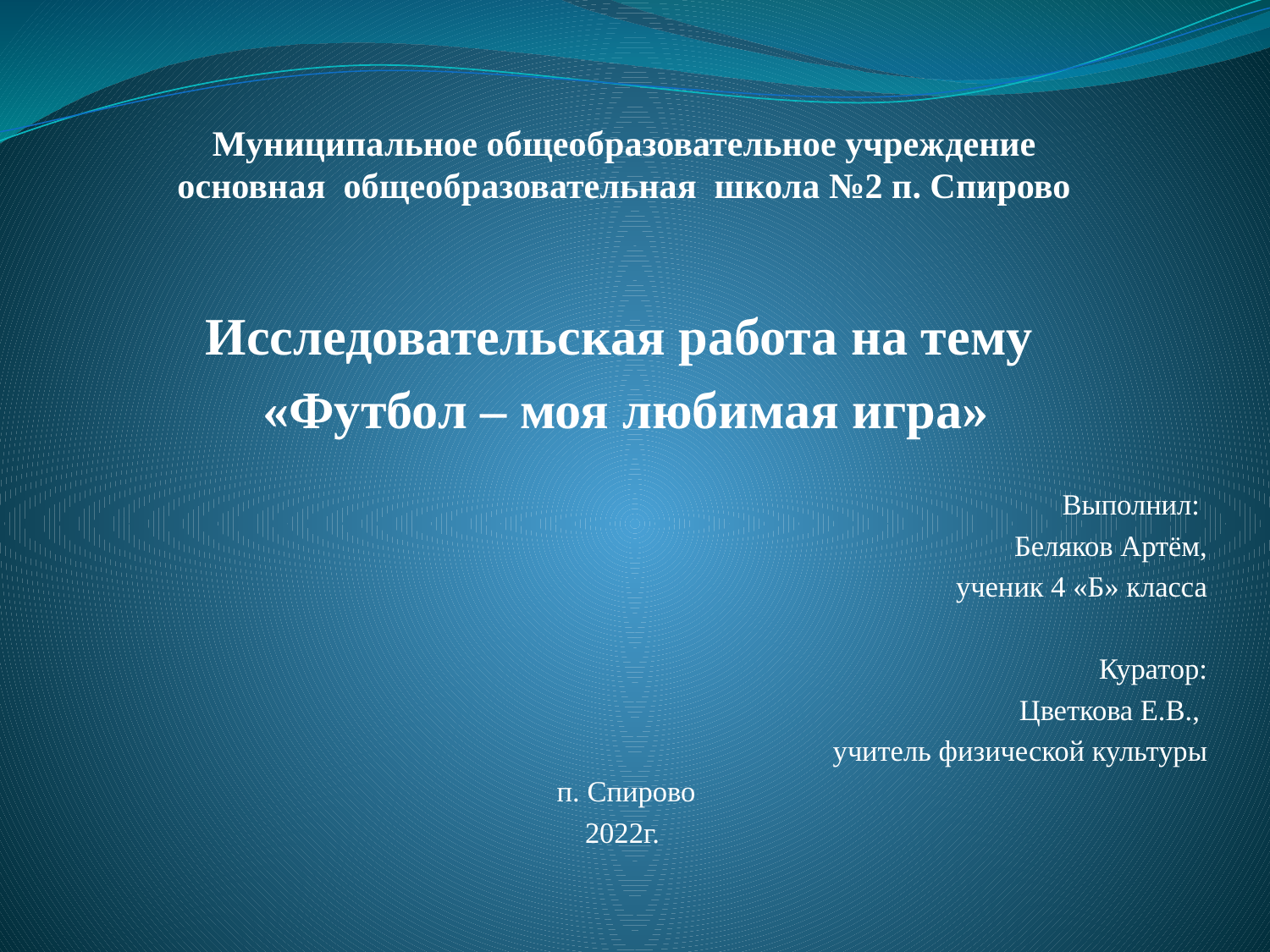

# Муниципальное общеобразовательное учреждение основная  общеобразовательная  школа №2 п. Спирово
Исследовательская работа на тему
«Футбол – моя любимая игра»

Выполнил:
Беляков Артём,
ученик 4 «Б» класса

Куратор:
Цветкова Е.В.,
учитель физической культуры
п. Спирово
2022г.